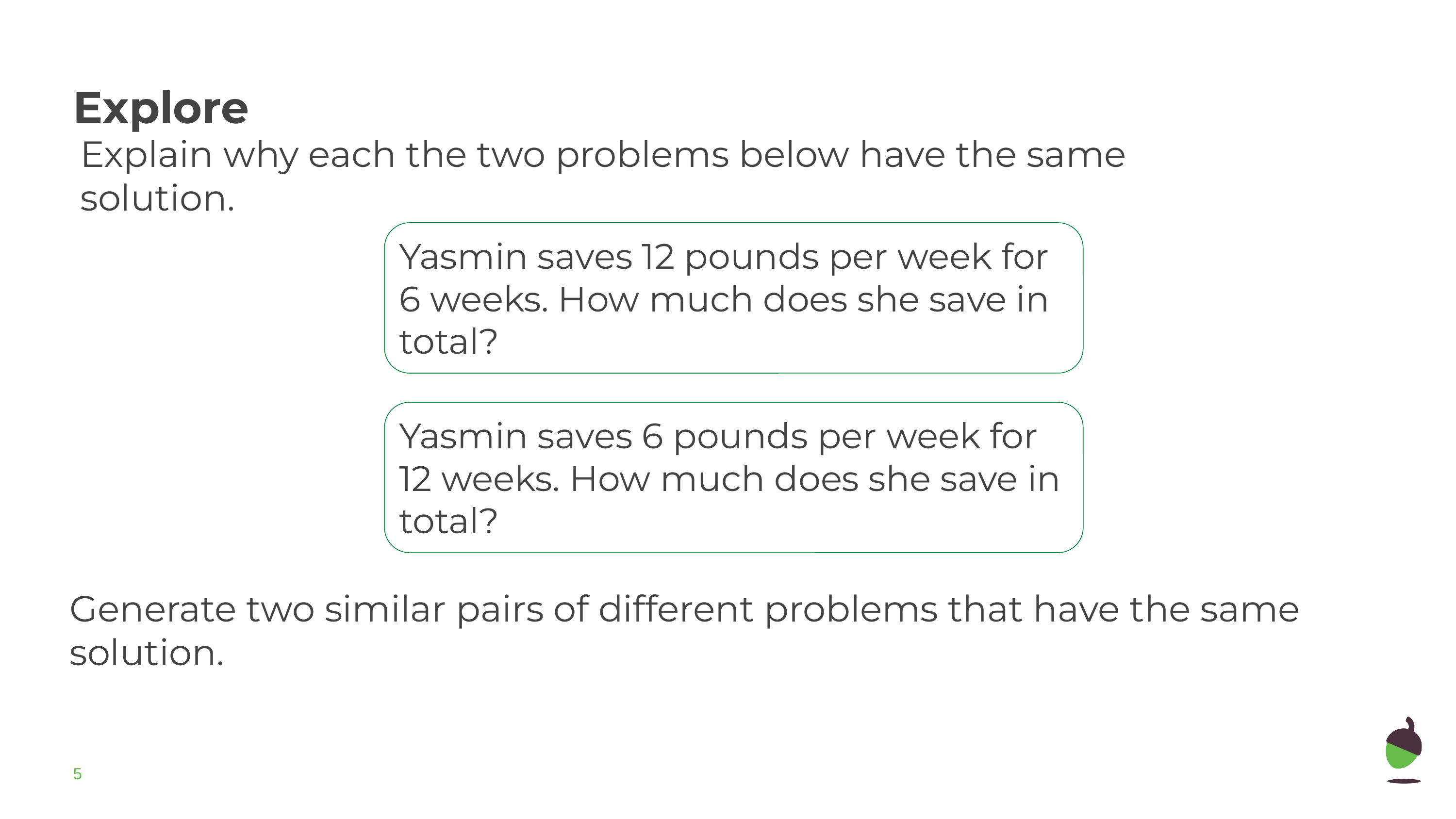

# Explore
Explain why each the two problems below have the same solution.
Yasmin saves 12 pounds per week for 6 weeks. How much does she save in total?
Yasmin saves 6 pounds per week for 12 weeks. How much does she save in total?
Generate two similar pairs of different problems that have the same solution.
5